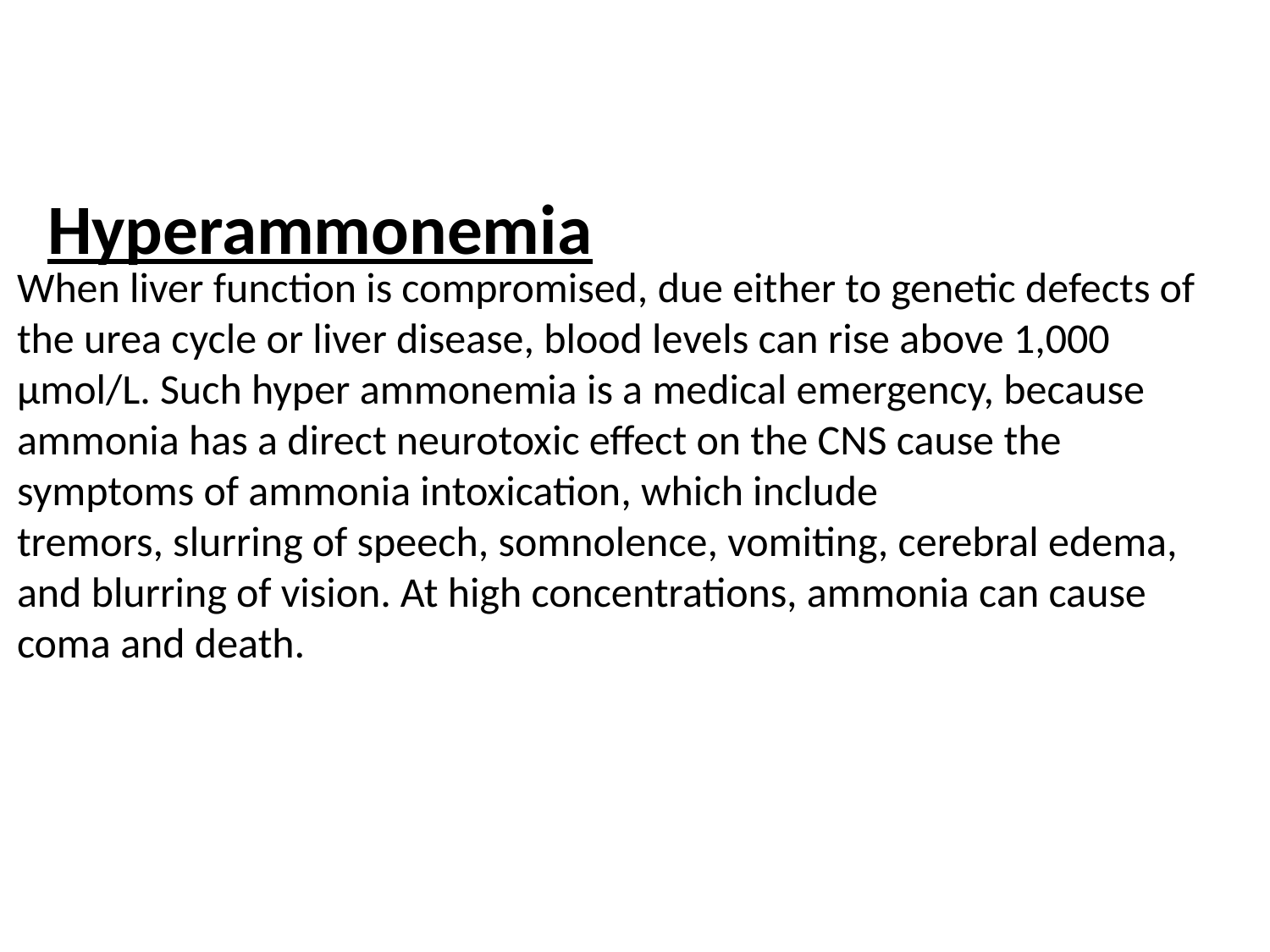

Hyperammonemia
When liver function is compromised, due either to genetic defects of the urea cycle or liver disease, blood levels can rise above 1,000 μmol/L. Such hyper ammonemia is a medical emergency, because ammonia has a direct neurotoxic effect on the CNS cause the symptoms of ammonia intoxication, which include
tremors, slurring of speech, somnolence, vomiting, cerebral edema,
and blurring of vision. At high concentrations, ammonia can cause
coma and death.